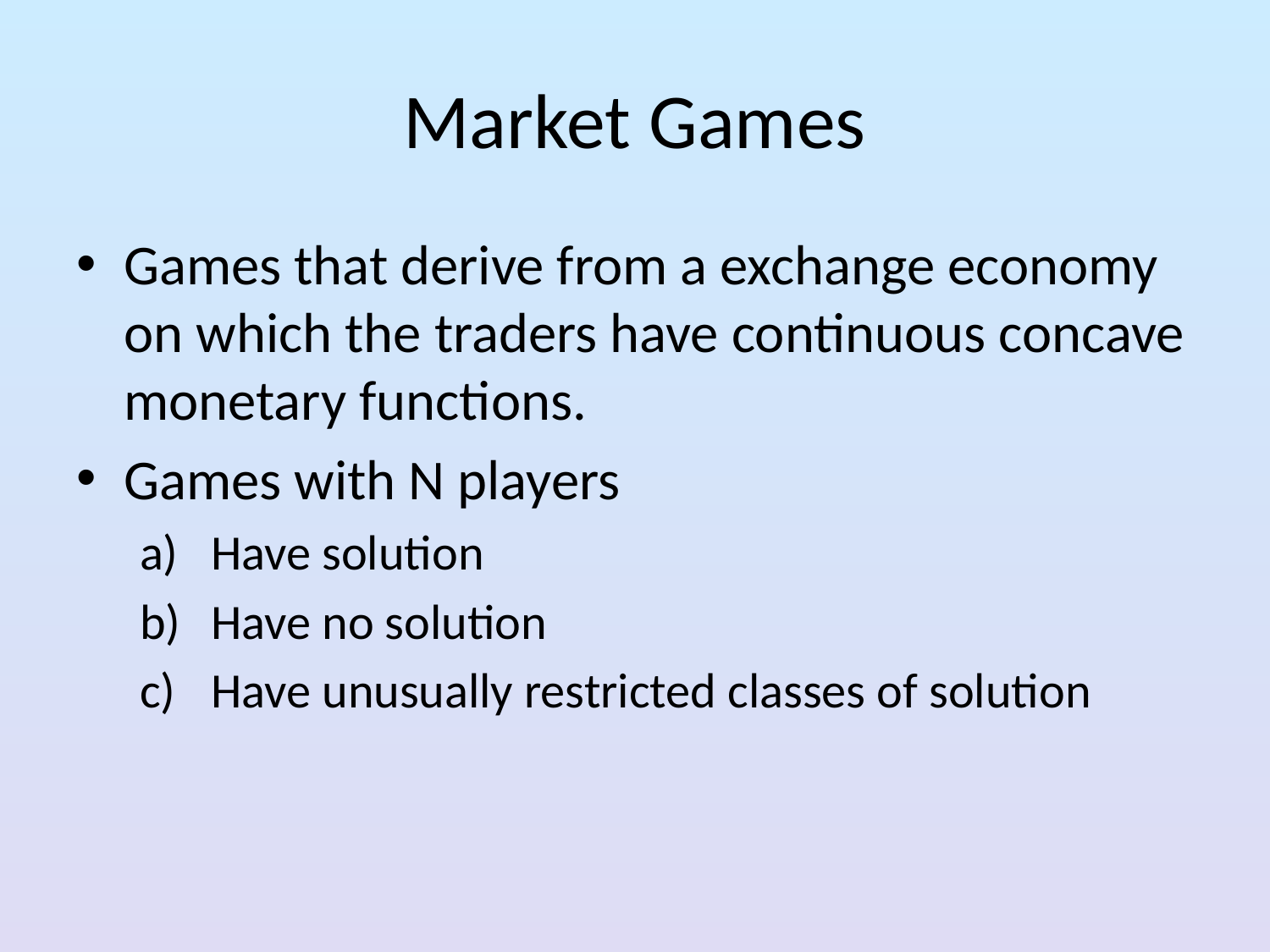

# Market Games
Games that derive from a exchange economy on which the traders have continuous concave monetary functions.
Games with N players
Have solution
Have no solution
Have unusually restricted classes of solution